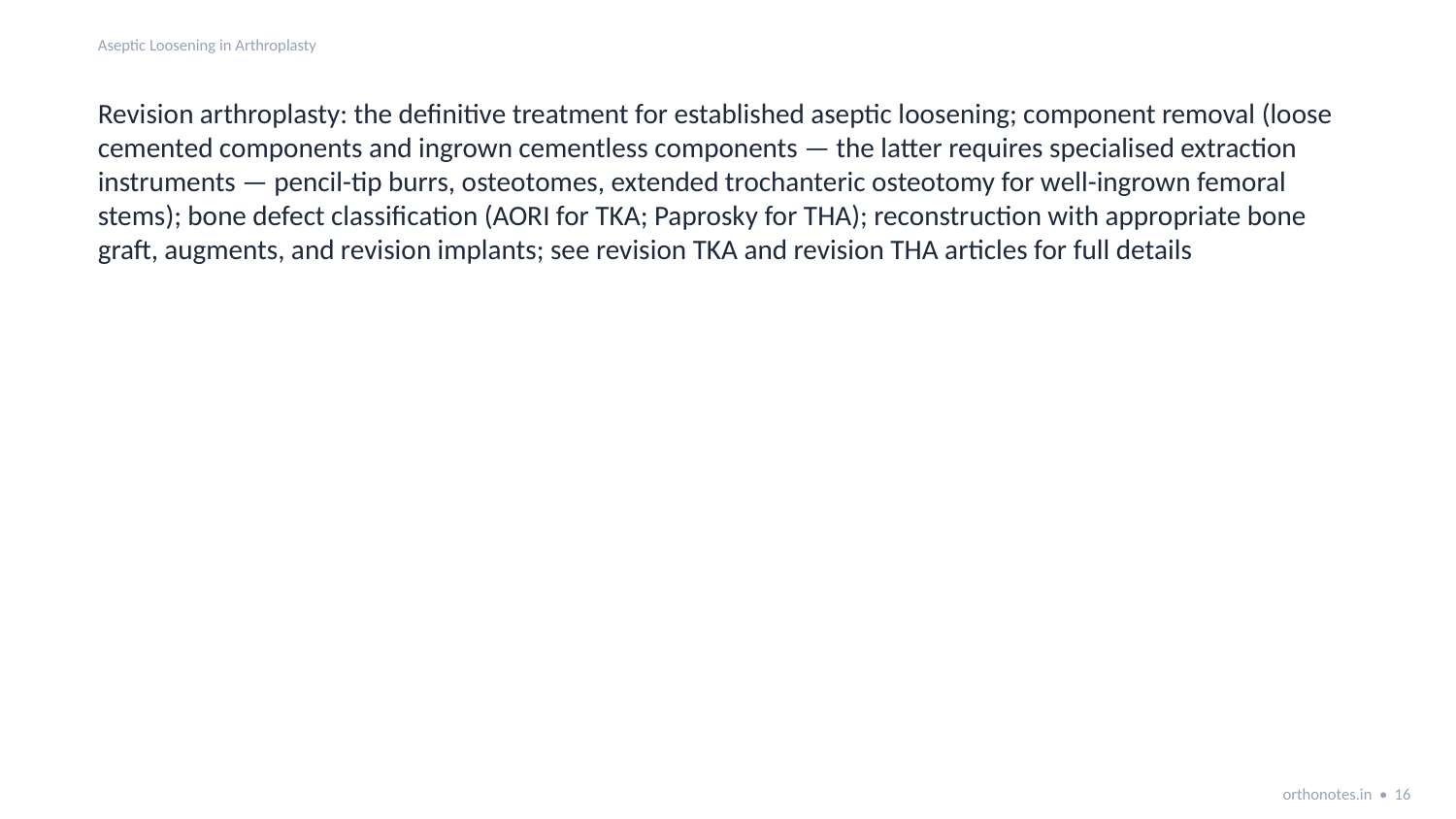

Aseptic Loosening in Arthroplasty
Revision arthroplasty: the definitive treatment for established aseptic loosening; component removal (loose cemented components and ingrown cementless components — the latter requires specialised extraction instruments — pencil-tip burrs, osteotomes, extended trochanteric osteotomy for well-ingrown femoral stems); bone defect classification (AORI for TKA; Paprosky for THA); reconstruction with appropriate bone graft, augments, and revision implants; see revision TKA and revision THA articles for full details
orthonotes.in  •  16